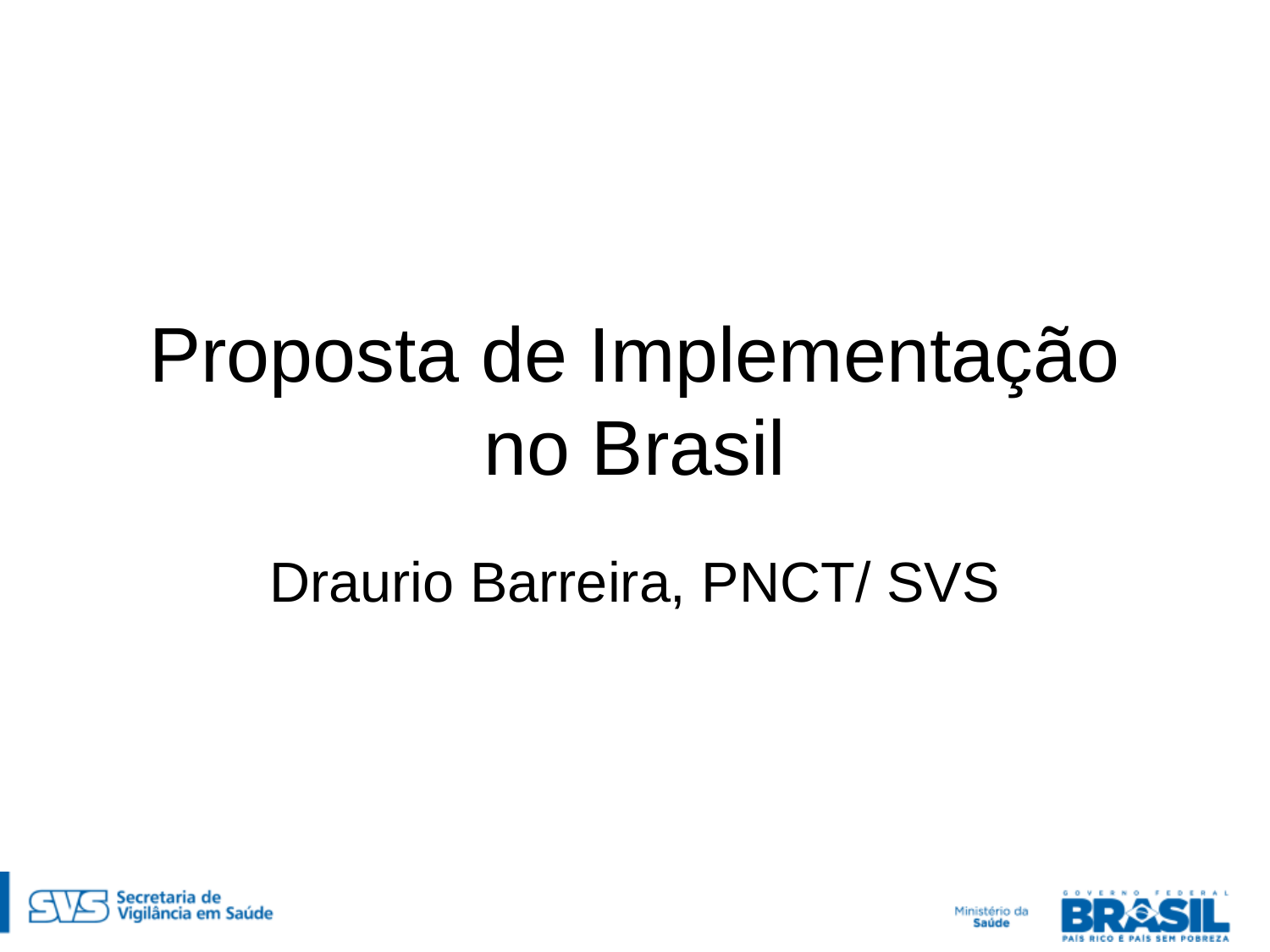

# Proposta de Implementação no Brasil
Draurio Barreira, PNCT/ SVS